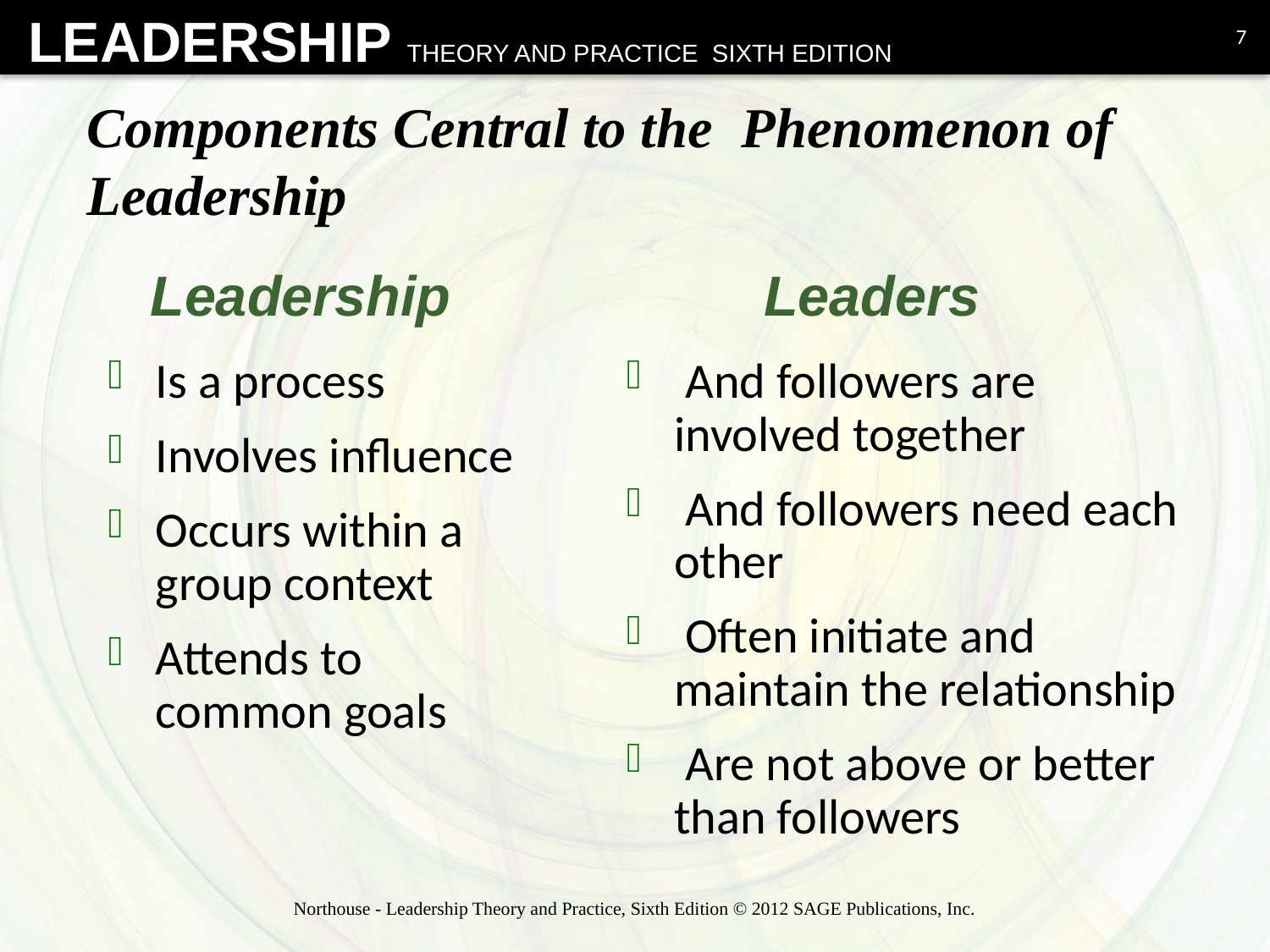

7
# Components Central to the  Phenomenon of Leadership
Leadership
Leaders
Is a process
Involves influence
Occurs within a group context
Attends to common goals
 And followers are involved together
 And followers need each other
 Often initiate and maintain the relationship
 Are not above or better than followers
Northouse - Leadership Theory and Practice, Sixth Edition © 2012 SAGE Publications, Inc.